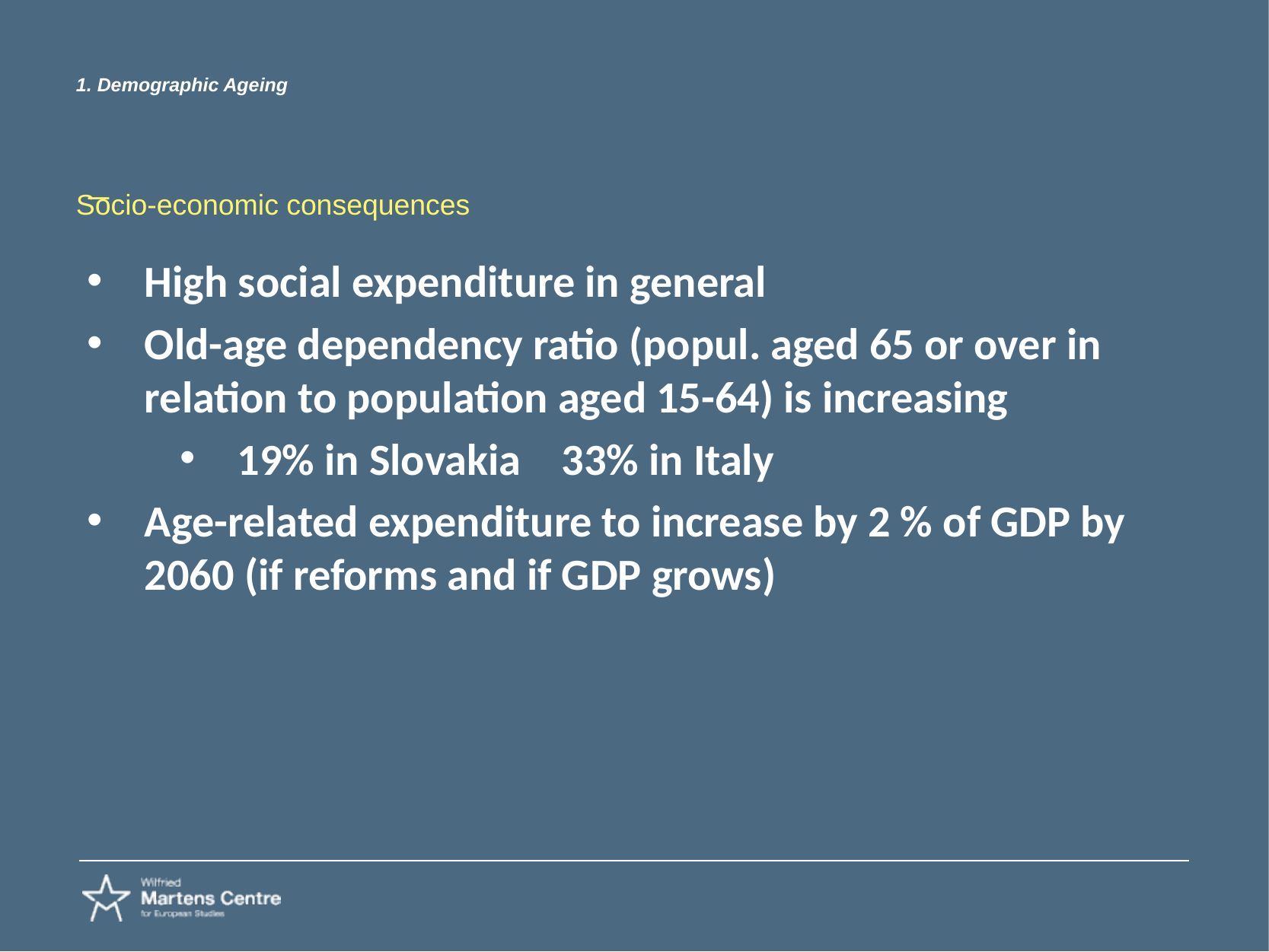

# 1. Demographic Ageing
Socio-economic consequences
High social expenditure in general
Old-age dependency ratio (popul. aged 65 or over in relation to population aged 15-64) is increasing
19% in Slovakia    33% in Italy
Age-related expenditure to increase by 2 % of GDP by 2060 (if reforms and if GDP grows)